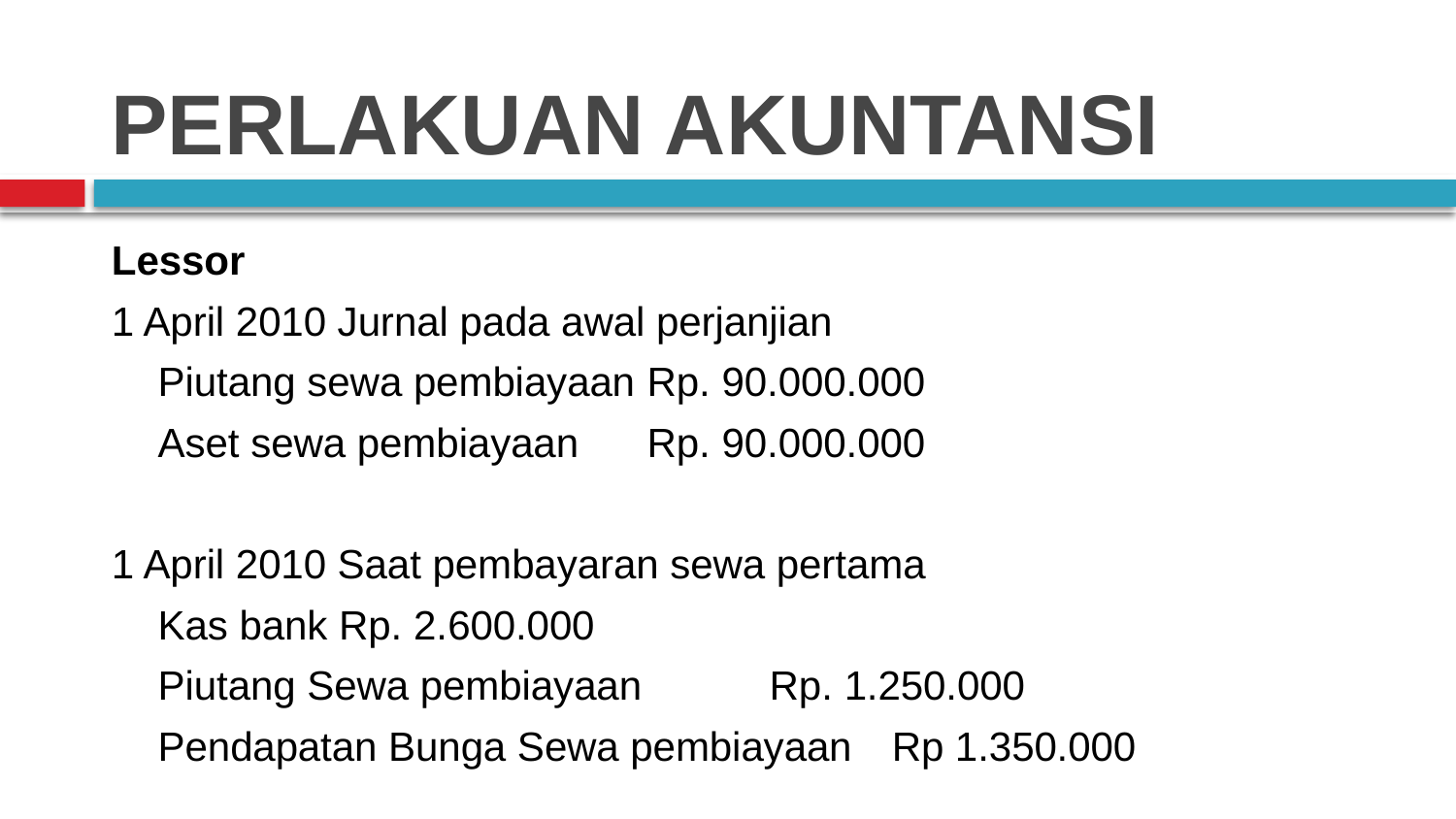

# PERLAKUAN AKUNTANSI
Lessor
1 April 2010 Jurnal pada awal perjanjian
	Piutang sewa pembiayaan 		Rp. 90.000.000
		Aset sewa pembiayaan 			Rp. 90.000.000

1 April 2010 Saat pembayaran sewa pertama
	Kas bank Rp. 2.600.000
		Piutang Sewa pembiayaan 		Rp. 1.250.000
		Pendapatan Bunga Sewa pembiayaan 	Rp 1.350.000